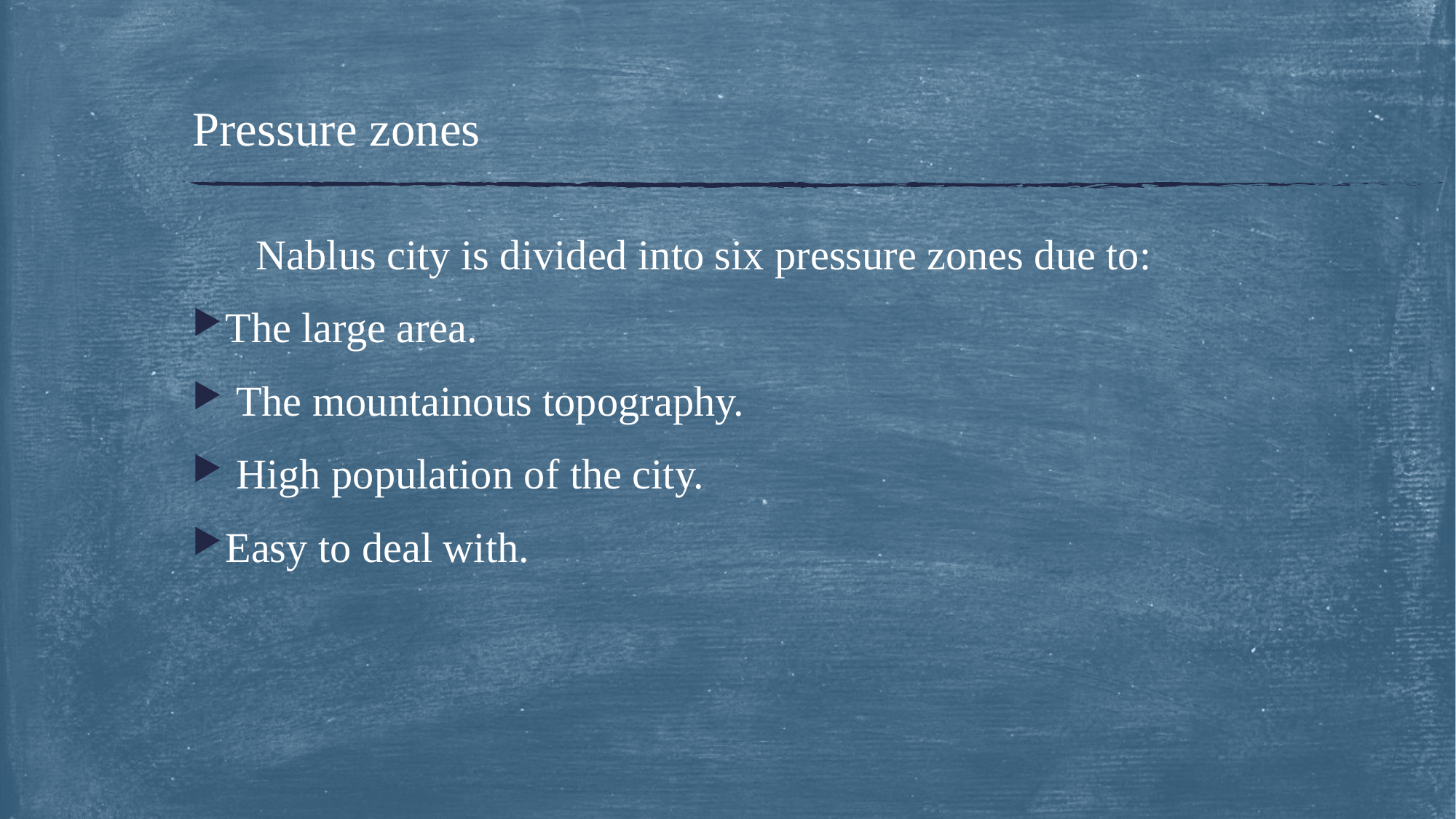

# Pressure zones
      Nablus city is divided into six pressure zones due to:
The large area.
 The mountainous topography.
 High population of the city.
Easy to deal with.